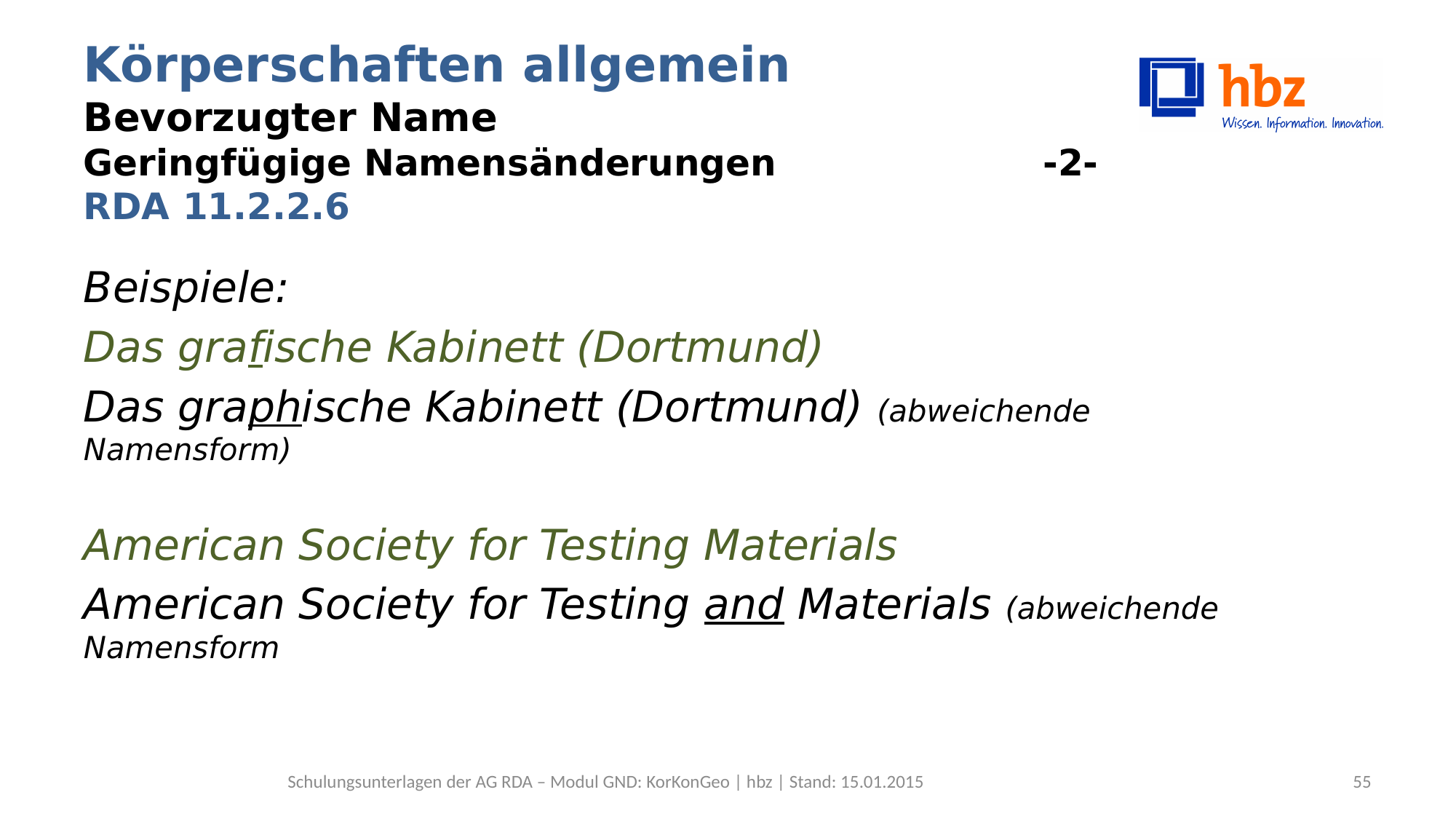

# Körperschaften allgemein Bevorzugter Name Geringfügige Namensänderungen                     -2- RDA 11.2.2.6
Beispiele:
Das grafische Kabinett (Dortmund)
Das graphische Kabinett (Dortmund) (abweichende                     Namensform)

American Society for Testing Materials
American Society for Testing and Materials (abweichende Namensform

Schulungsunterlagen der AG RDA – Modul GND: KorKonGeo | hbz | Stand: 15.01.2015
55